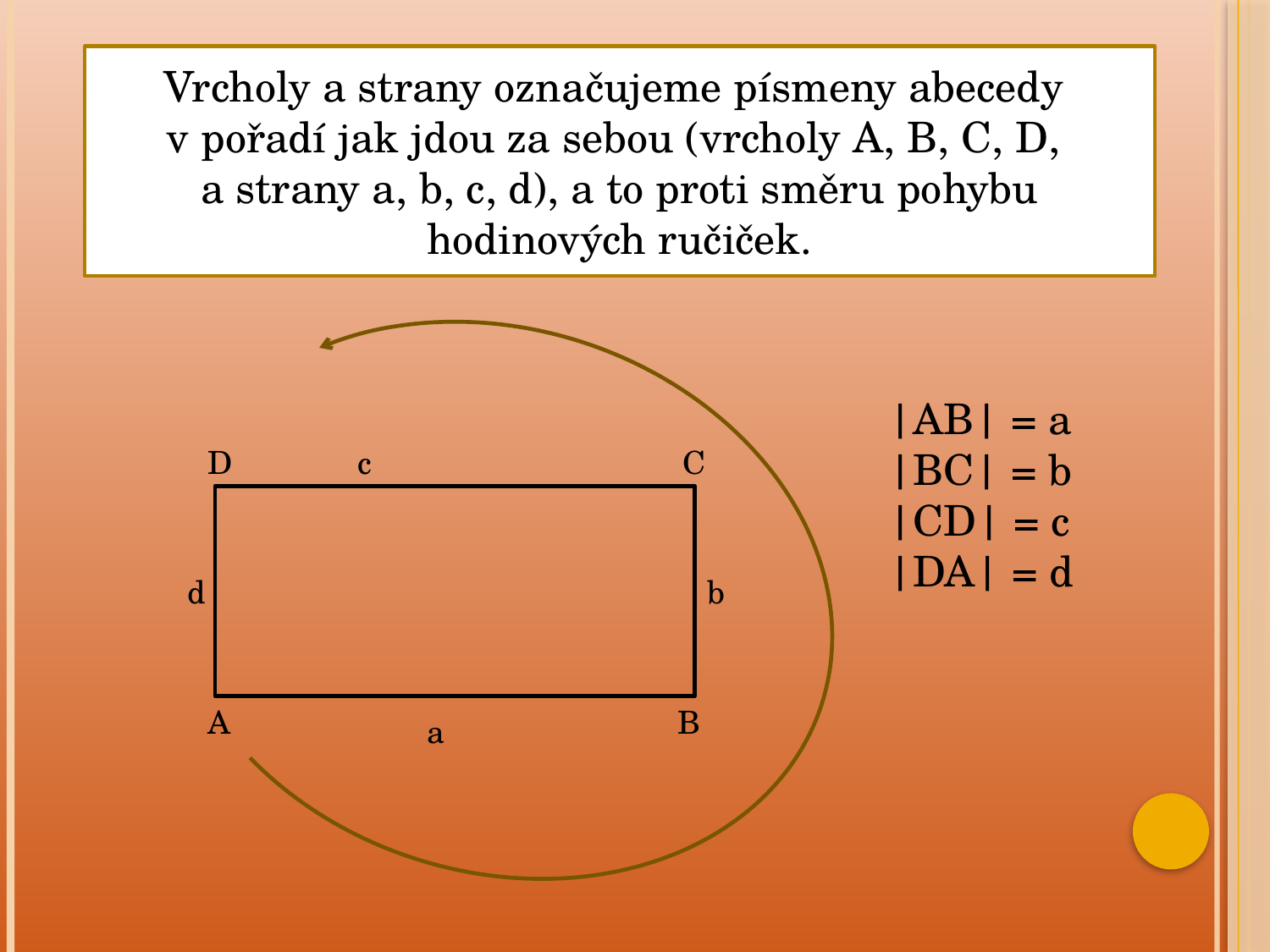

Vrcholy a strany označujeme písmeny abecedy
v pořadí jak jdou za sebou (vrcholy A, B, C, D,
a strany a, b, c, d), a to proti směru pohybu hodinových ručiček.

|AB| = a
|BC| = b
|CD| = c
|DA| = d
D
c
C

d
b
A
B
a